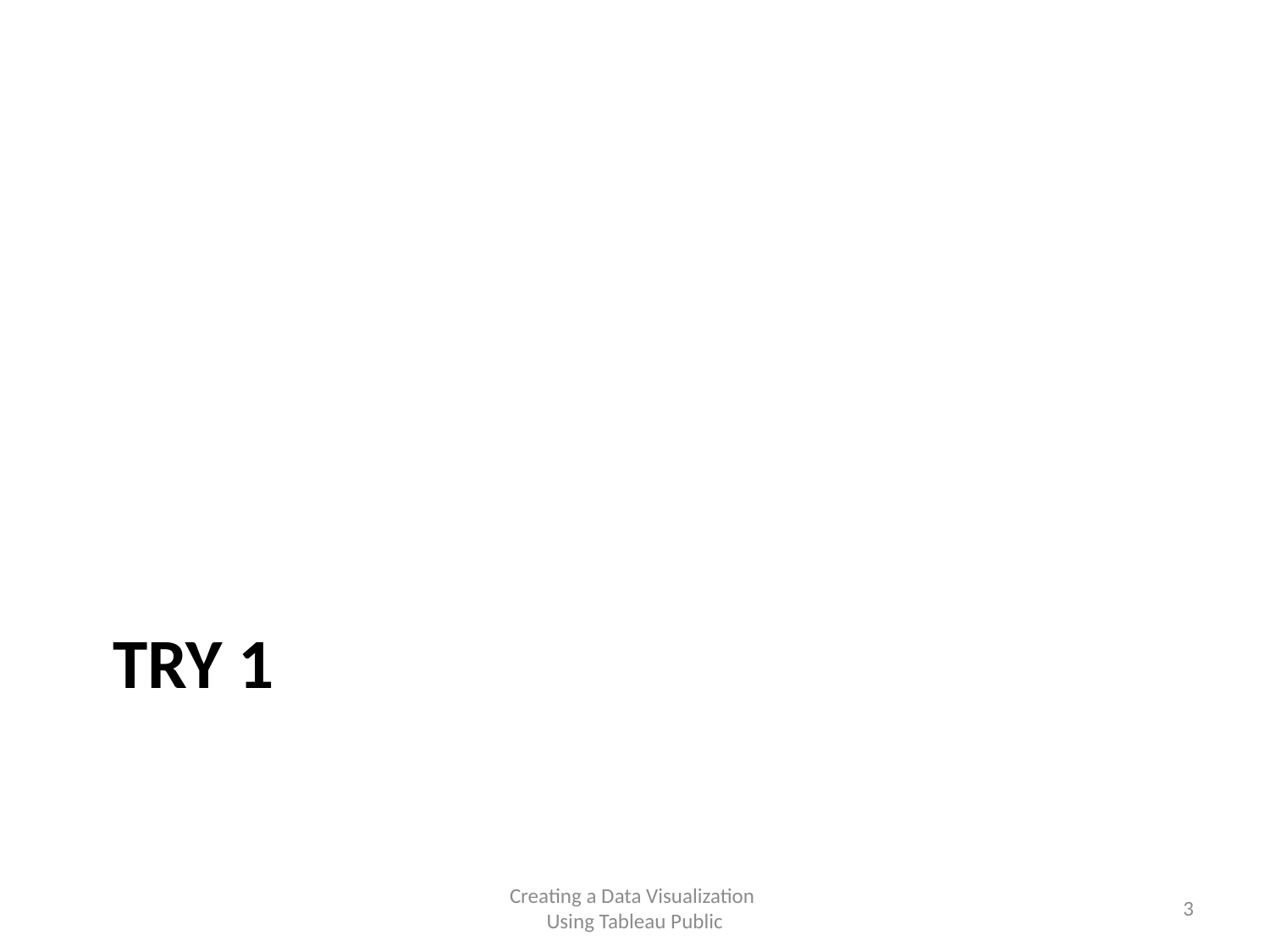

# Try 1
Creating a Data Visualization
Using Tableau Public
3